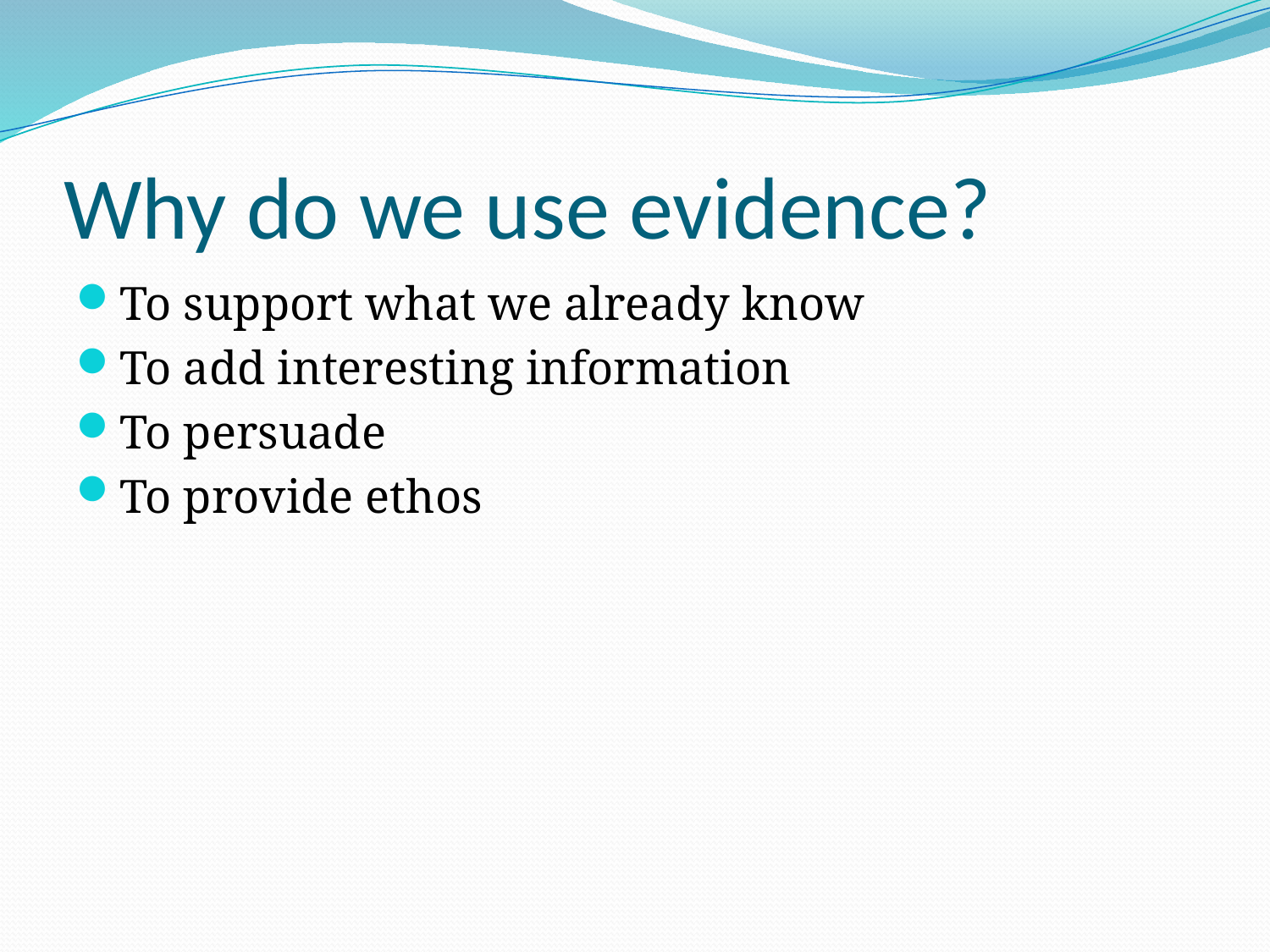

# Why do we use evidence?
To support what we already know
To add interesting information
To persuade
To provide ethos